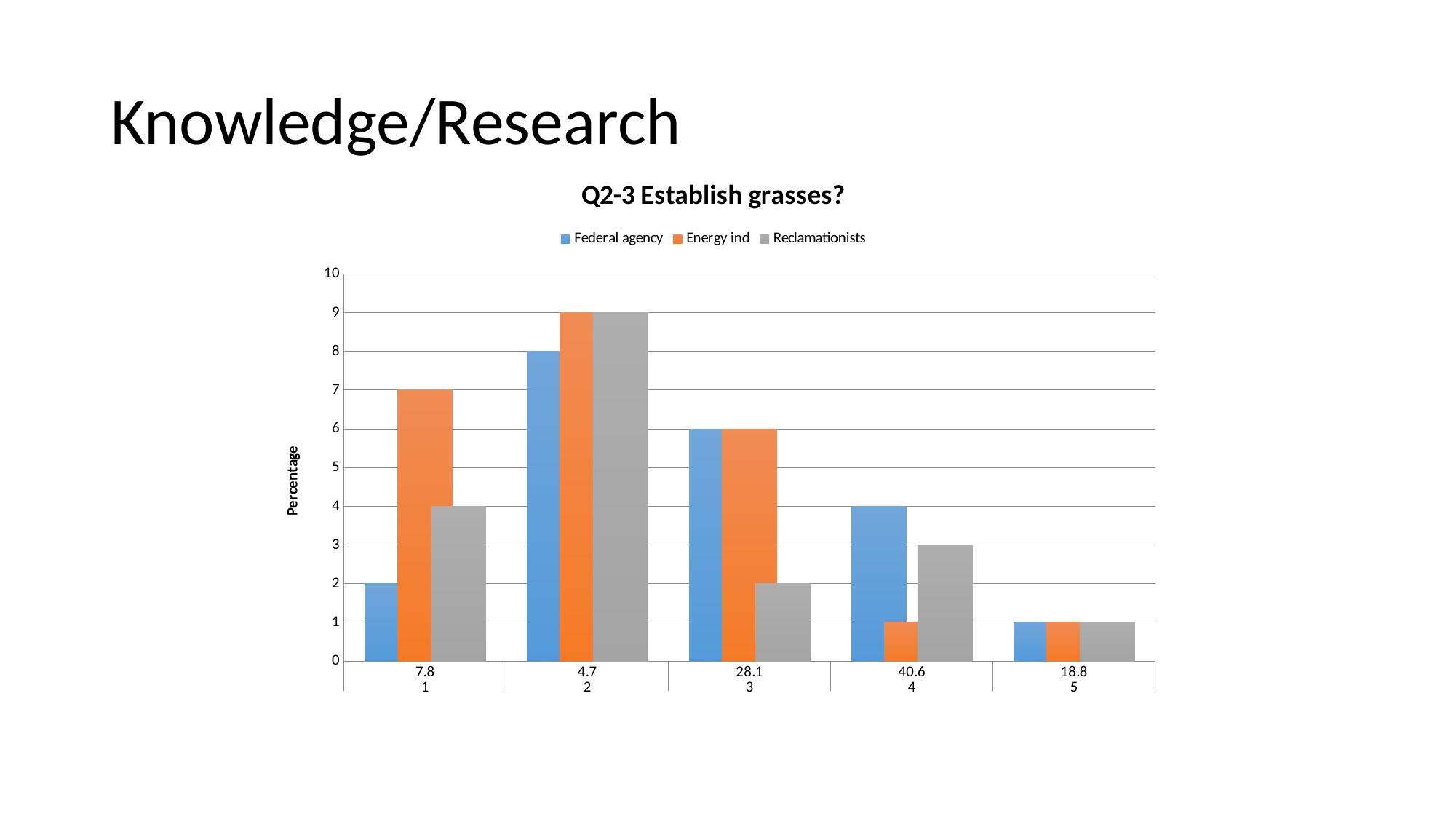

# Knowledge/Research

### Chart: Q2-3 Establish grasses?

| Category | Federal agency | Energy ind | Reclamationists |
|---|---|---|---|
| 7.8 | 2.0 | 7.0 | 4.0 |
| 4.7 | 8.0 | 9.0 | 9.0 |
| 28.1 | 6.0 | 6.0 | 2.0 |
| 40.6 | 4.0 | 1.0 | 3.0 |
| 18.8 | 1.0 | 1.0 | 1.0 |